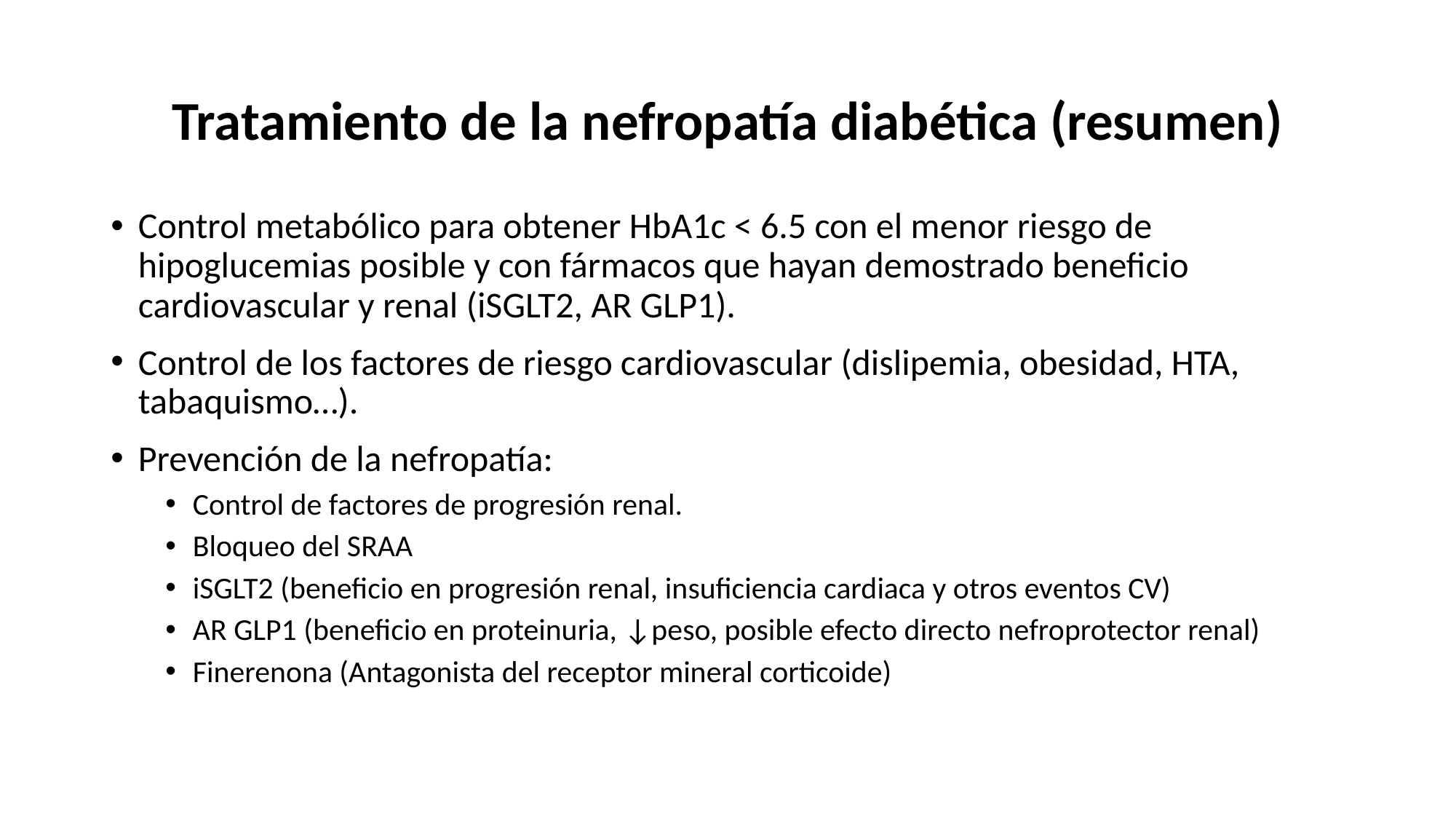

# Tratamiento de la nefropatía diabética (resumen)
Control metabólico para obtener HbA1c < 6.5 con el menor riesgo de hipoglucemias posible y con fármacos que hayan demostrado beneficio cardiovascular y renal (iSGLT2, AR GLP1).
Control de los factores de riesgo cardiovascular (dislipemia, obesidad, HTA, tabaquismo…).
Prevención de la nefropatía:
Control de factores de progresión renal.
Bloqueo del SRAA
iSGLT2 (beneficio en progresión renal, insuficiencia cardiaca y otros eventos CV)
AR GLP1 (beneficio en proteinuria, ↓peso, posible efecto directo nefroprotector renal)
Finerenona (Antagonista del receptor mineral corticoide)